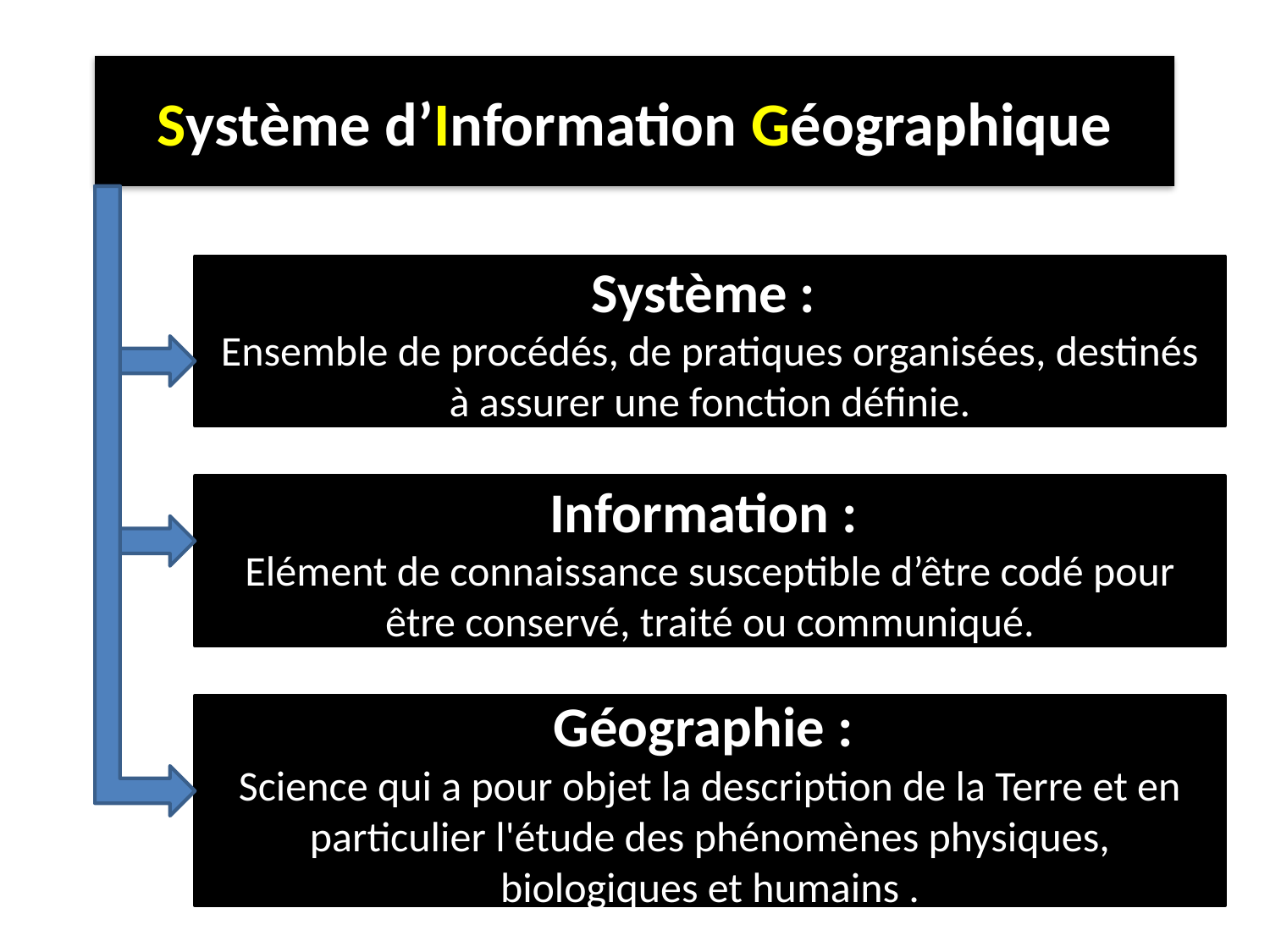

Système d’Information Géographique

Système :
Ensemble de procédés, de pratiques organisées, destinés à assurer une fonction définie.

Information :
Elément de connaissance susceptible d’être codé pour être conservé, traité ou communiqué.
Géographie :
Science qui a pour objet la description de la Terre et en particulier l'étude des phénomènes physiques, biologiques et humains .